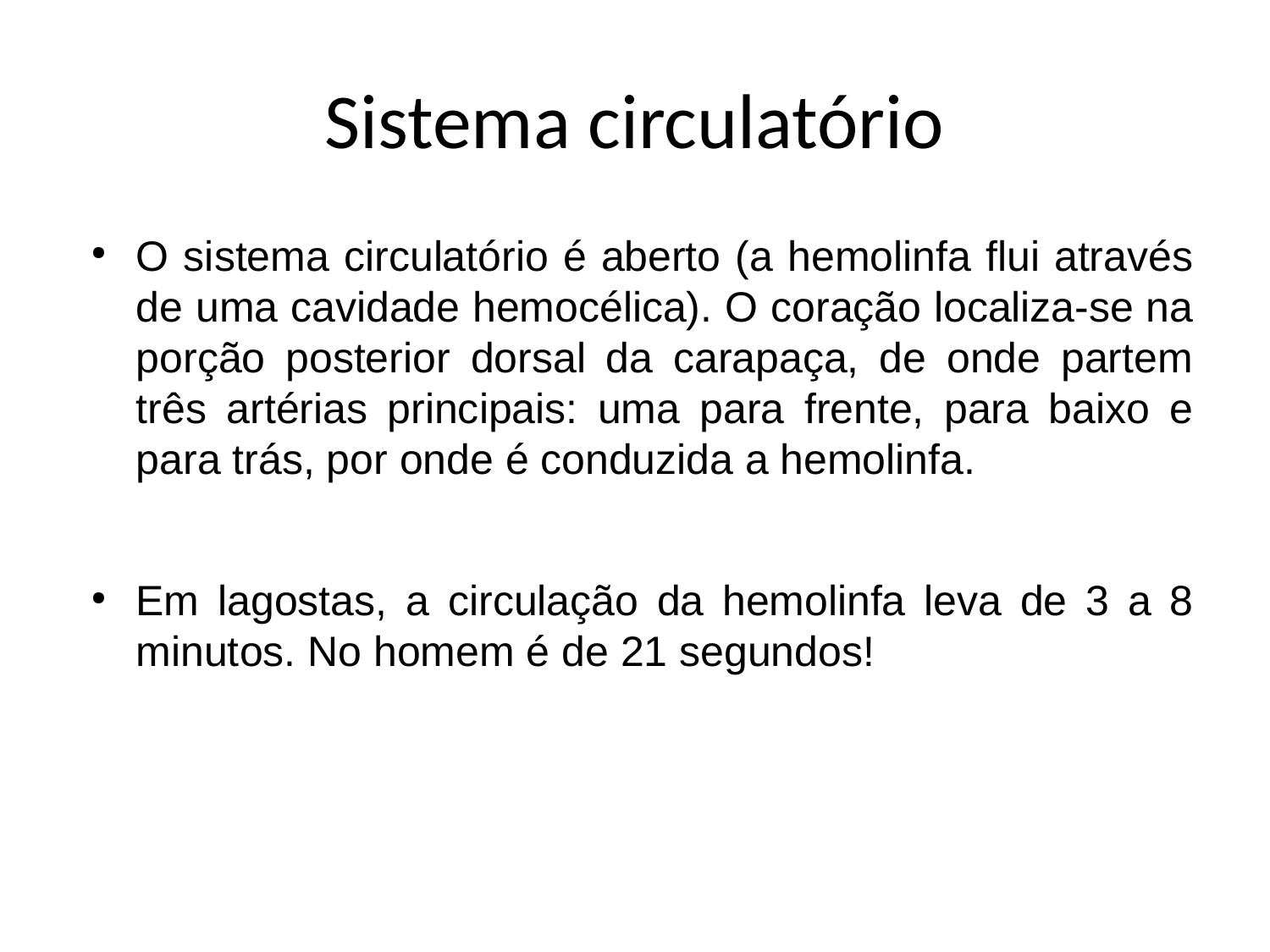

Sistema circulatório
O sistema circulatório é aberto (a hemolinfa flui através de uma cavidade hemocélica). O coração localiza-se na porção posterior dorsal da carapaça, de onde partem três artérias principais: uma para frente, para baixo e para trás, por onde é conduzida a hemolinfa.

Em lagostas, a circulação da hemolinfa leva de 3 a 8 minutos. No homem é de 21 segundos!